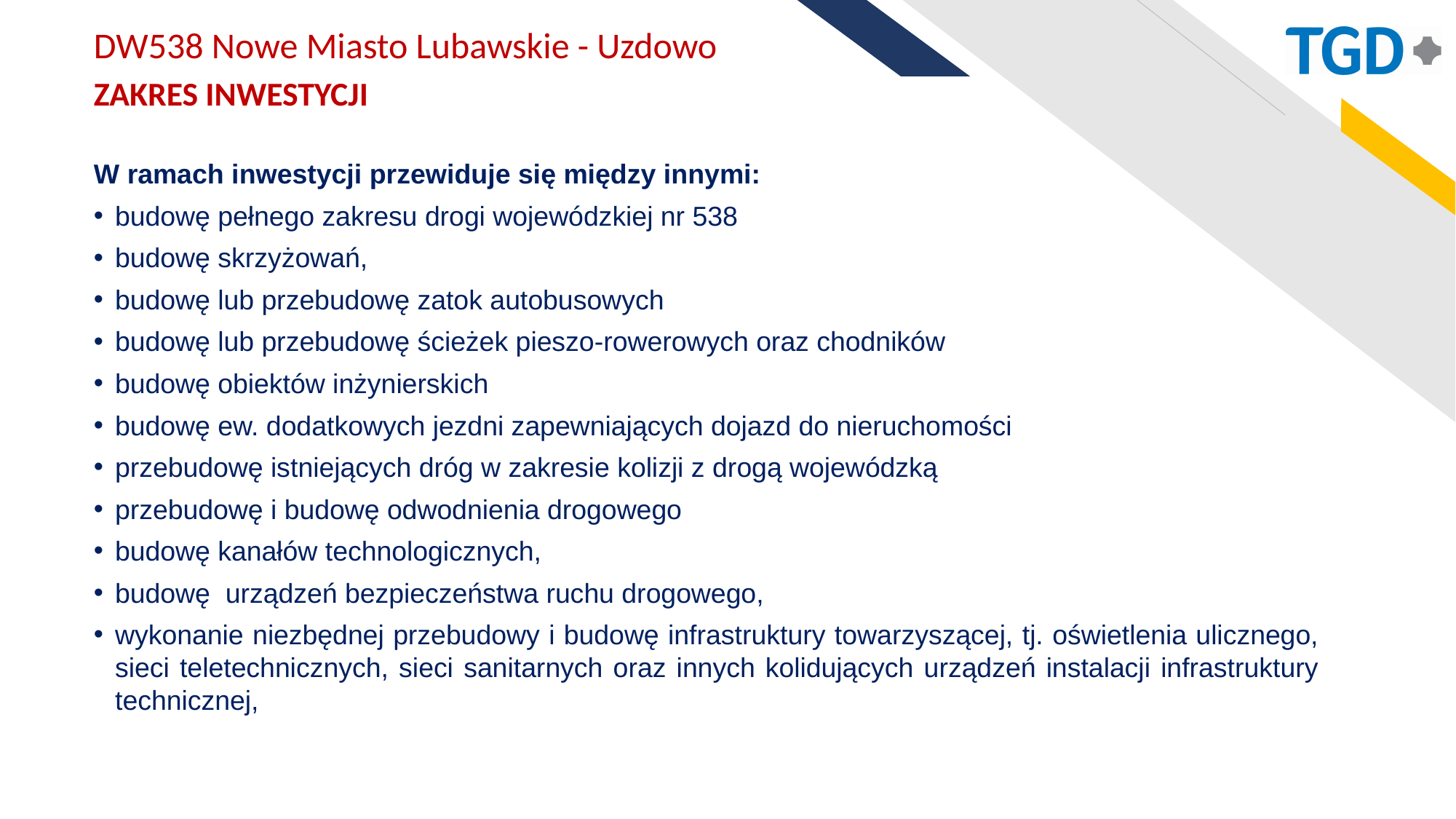

DW538 Nowe Miasto Lubawskie - Uzdowo
ZAKRES INWESTYCJI
W ramach inwestycji przewiduje się między innymi:
budowę pełnego zakresu drogi wojewódzkiej nr 538
budowę skrzyżowań,
budowę lub przebudowę zatok autobusowych
budowę lub przebudowę ścieżek pieszo-rowerowych oraz chodników
budowę obiektów inżynierskich
budowę ew. dodatkowych jezdni zapewniających dojazd do nieruchomości
przebudowę istniejących dróg w zakresie kolizji z drogą wojewódzką
przebudowę i budowę odwodnienia drogowego
budowę kanałów technologicznych,
budowę  urządzeń bezpieczeństwa ruchu drogowego,
wykonanie niezbędnej przebudowy i budowę infrastruktury towarzyszącej, tj. oświetlenia ulicznego, sieci teletechnicznych, sieci sanitarnych oraz innych kolidujących urządzeń instalacji infrastruktury technicznej,